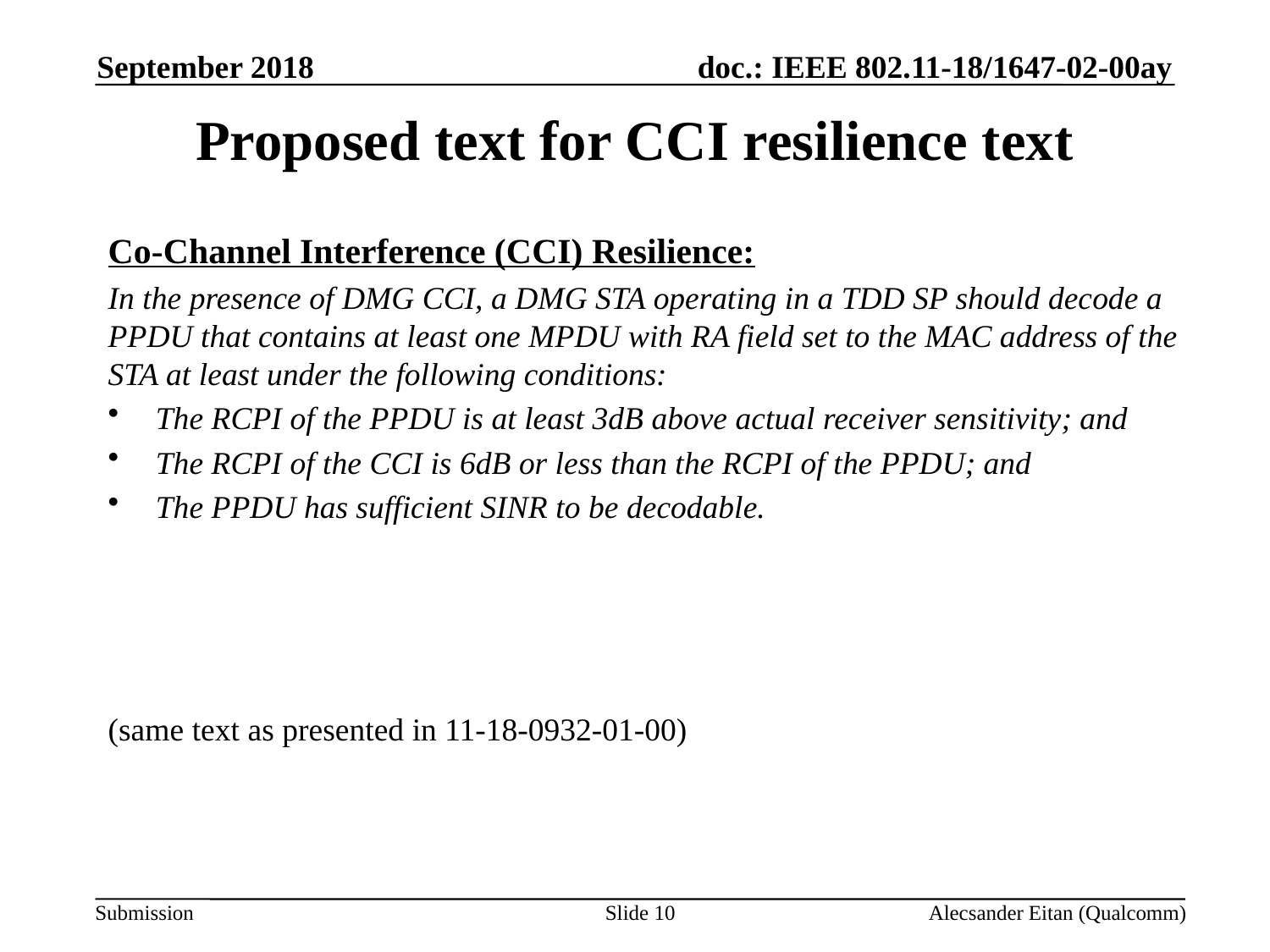

September 2018
# Proposed text for CCI resilience text
Co-Channel Interference (CCI) Resilience:
In the presence of DMG CCI, a DMG STA operating in a TDD SP should decode a PPDU that contains at least one MPDU with RA field set to the MAC address of the STA at least under the following conditions:
The RCPI of the PPDU is at least 3dB above actual receiver sensitivity; and
The RCPI of the CCI is 6dB or less than the RCPI of the PPDU; and
The PPDU has sufficient SINR to be decodable.

(same text as presented in 11-18-0932-01-00)
Slide 10
Alecsander Eitan (Qualcomm)